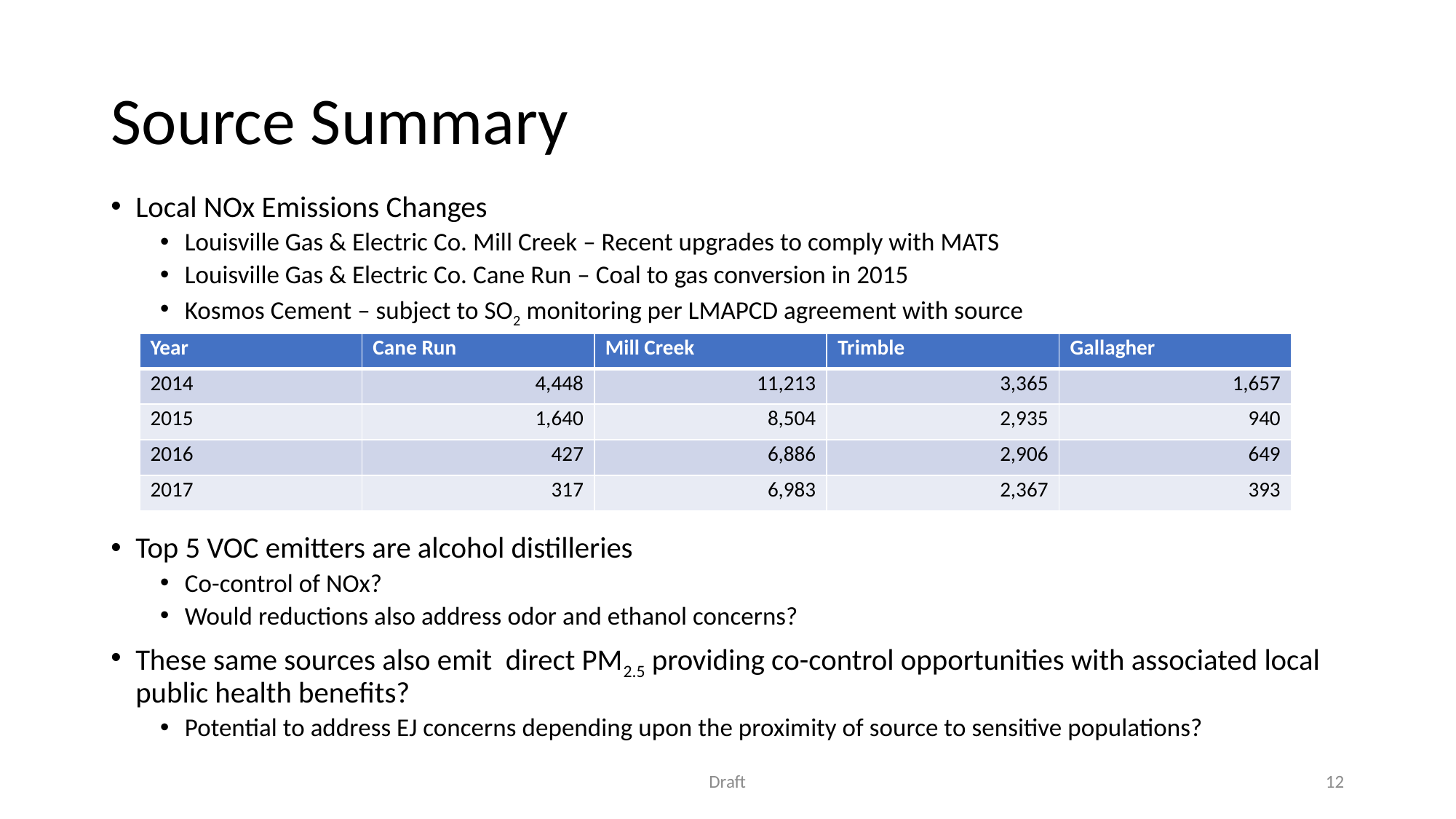

# Source Summary
Local NOx Emissions Changes
Louisville Gas & Electric Co. Mill Creek – Recent upgrades to comply with MATS
Louisville Gas & Electric Co. Cane Run – Coal to gas conversion in 2015
Kosmos Cement – subject to SO2 monitoring per LMAPCD agreement with source

Top 5 VOC emitters are alcohol distilleries
Co-control of NOx?
Would reductions also address odor and ethanol concerns?
These same sources also emit  direct PM2.5 providing co-control opportunities with associated local public health benefits?
Potential to address EJ concerns depending upon the proximity of source to sensitive populations?

| Year | Cane Run | Mill Creek | Trimble | Gallagher |
| --- | --- | --- | --- | --- |
| 2014 | 4,448 | 11,213 | 3,365 | 1,657 |
| 2015 | 1,640 | 8,504 | 2,935 | 940 |
| 2016 | 427 | 6,886 | 2,906 | 649 |
| 2017 | 317 | 6,983 | 2,367 | 393 |
Draft
12